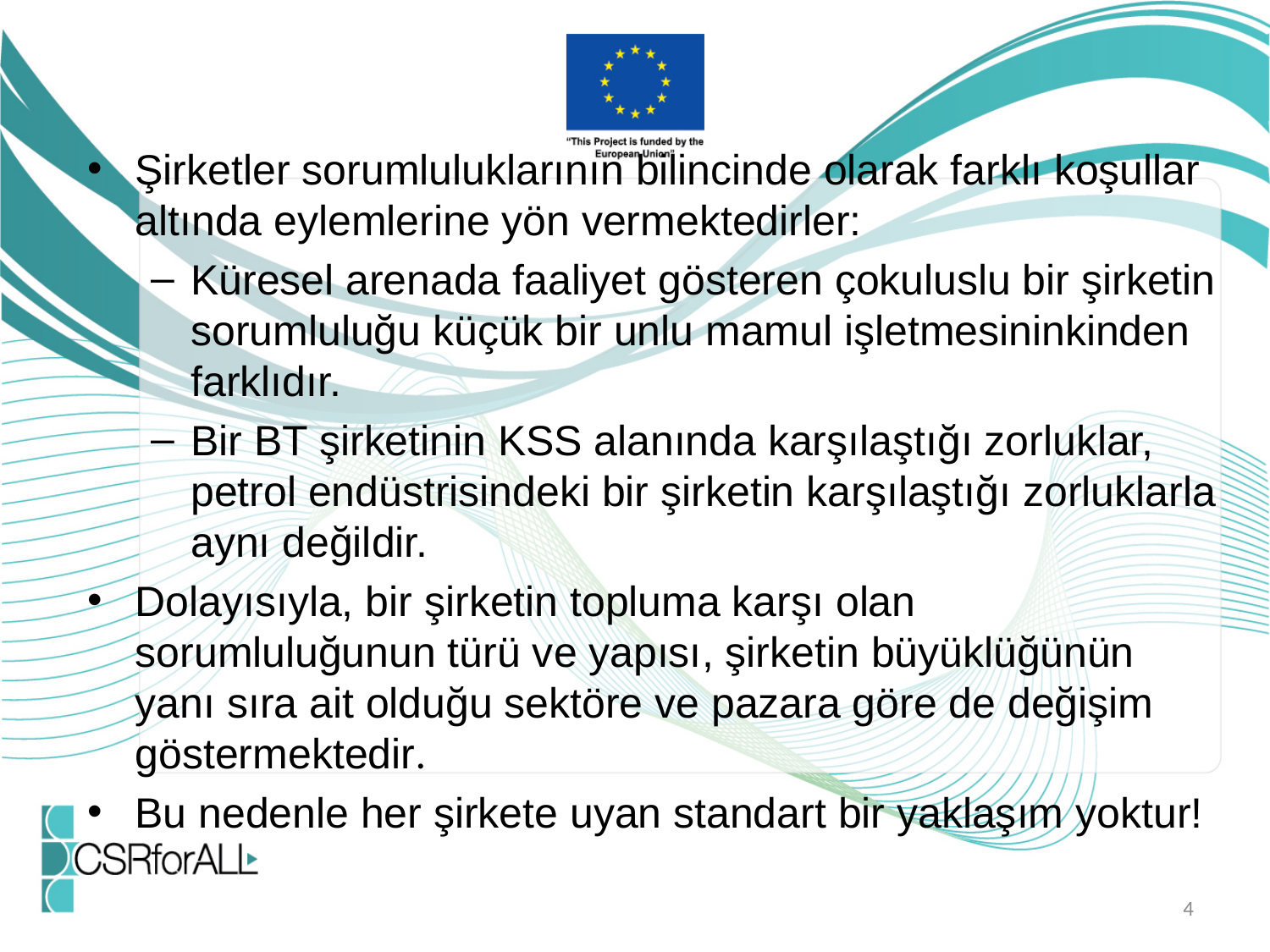

Şirketler sorumluluklarının bilincinde olarak farklı koşullar altında eylemlerine yön vermektedirler:
Küresel arenada faaliyet gösteren çokuluslu bir şirketin sorumluluğu küçük bir unlu mamul işletmesininkinden farklıdır.
Bir BT şirketinin KSS alanında karşılaştığı zorluklar, petrol endüstrisindeki bir şirketin karşılaştığı zorluklarla aynı değildir.
Dolayısıyla, bir şirketin topluma karşı olan sorumluluğunun türü ve yapısı, şirketin büyüklüğünün yanı sıra ait olduğu sektöre ve pazara göre de değişim göstermektedir.
Bu nedenle her şirkete uyan standart bir yaklaşım yoktur!

4